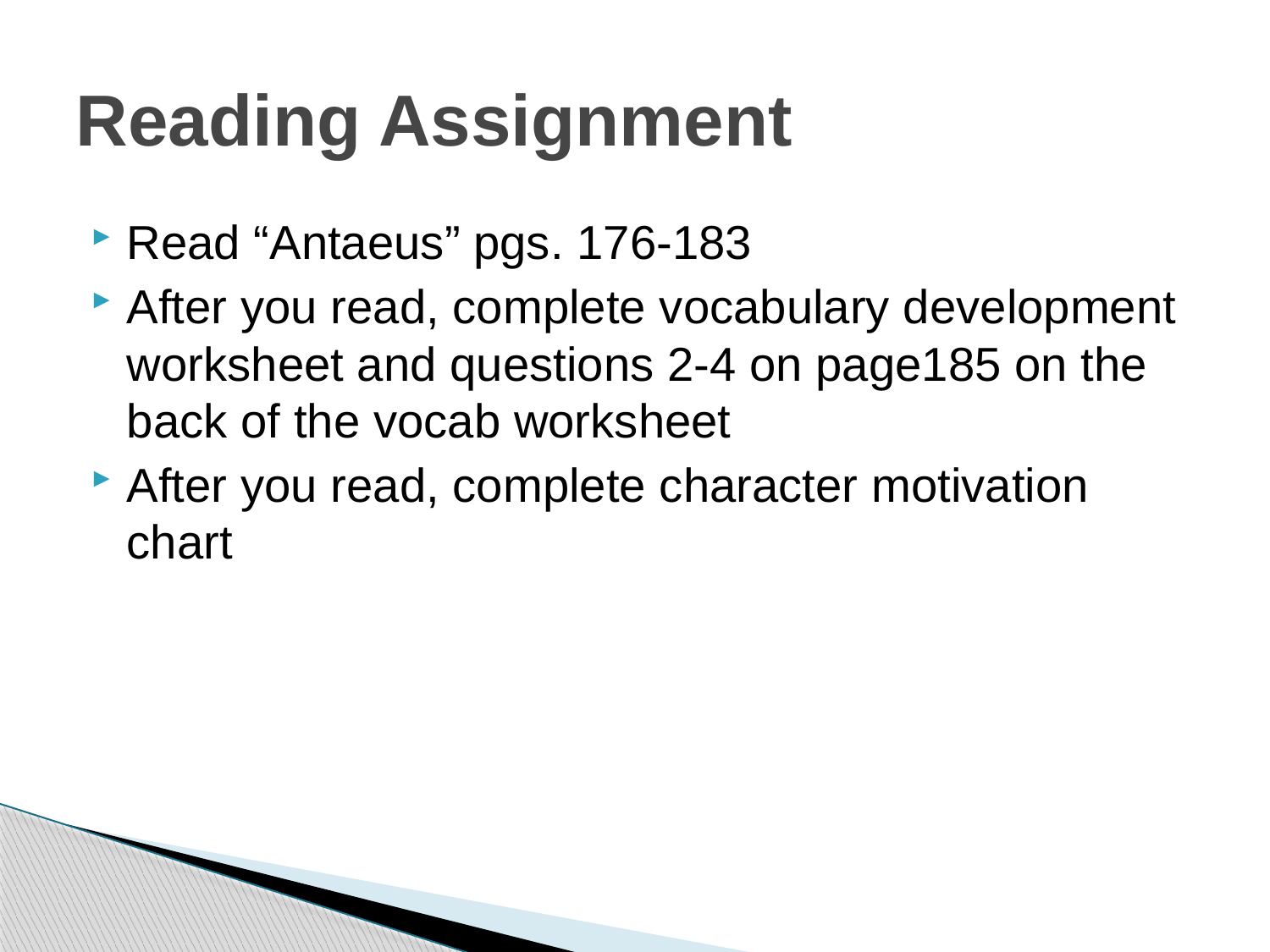

# Reading Assignment
Read “Antaeus” pgs. 176-183
After you read, complete vocabulary development worksheet and questions 2-4 on page185 on the back of the vocab worksheet
After you read, complete character motivation chart